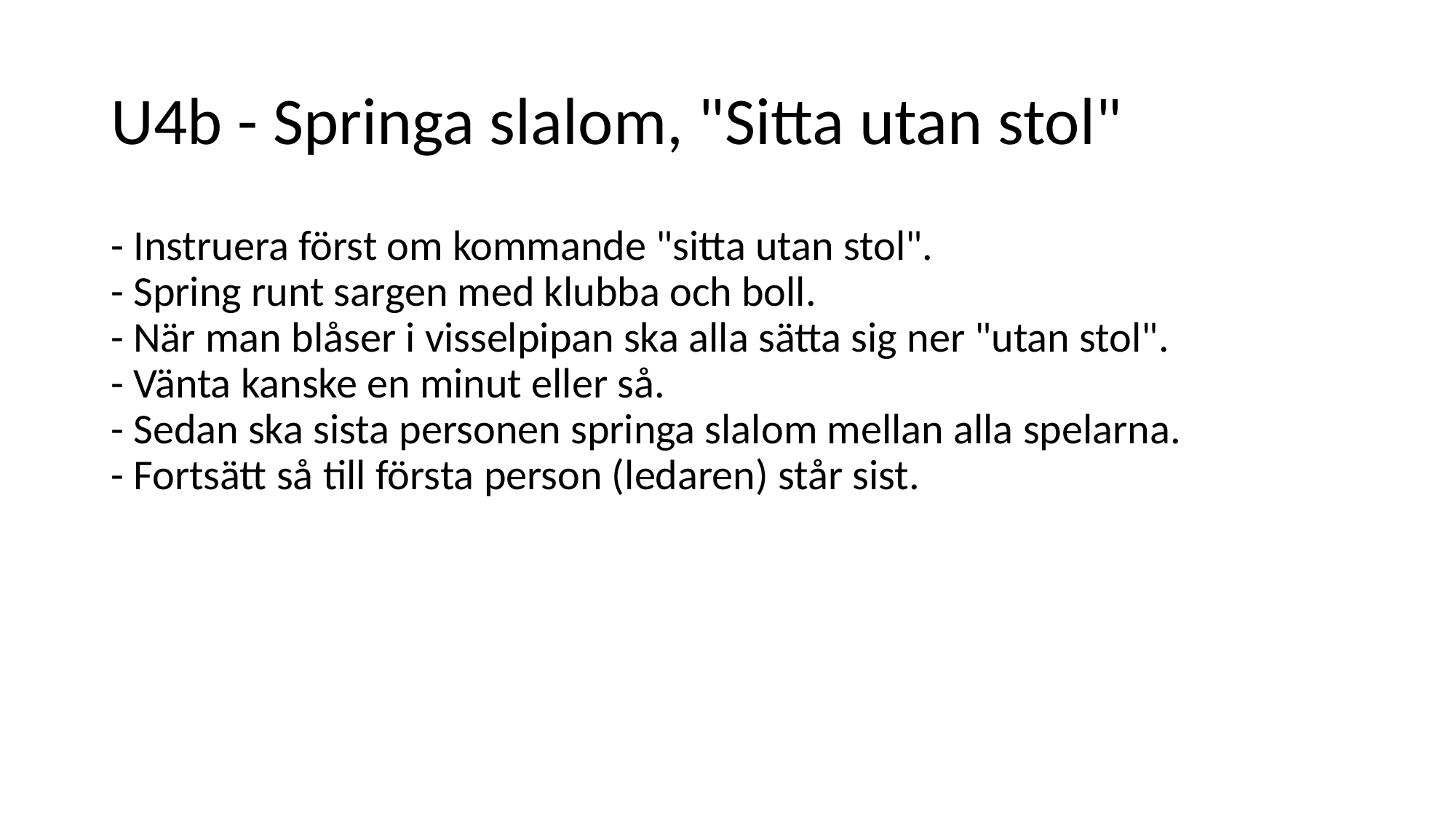

# U4b - Springa slalom, "Sitta utan stol"
- Instruera först om kommande "sitta utan stol".
- Spring runt sargen med klubba och boll.
- När man blåser i visselpipan ska alla sätta sig ner "utan stol".
- Vänta kanske en minut eller så.
- Sedan ska sista personen springa slalom mellan alla spelarna.
- Fortsätt så till första person (ledaren) står sist.